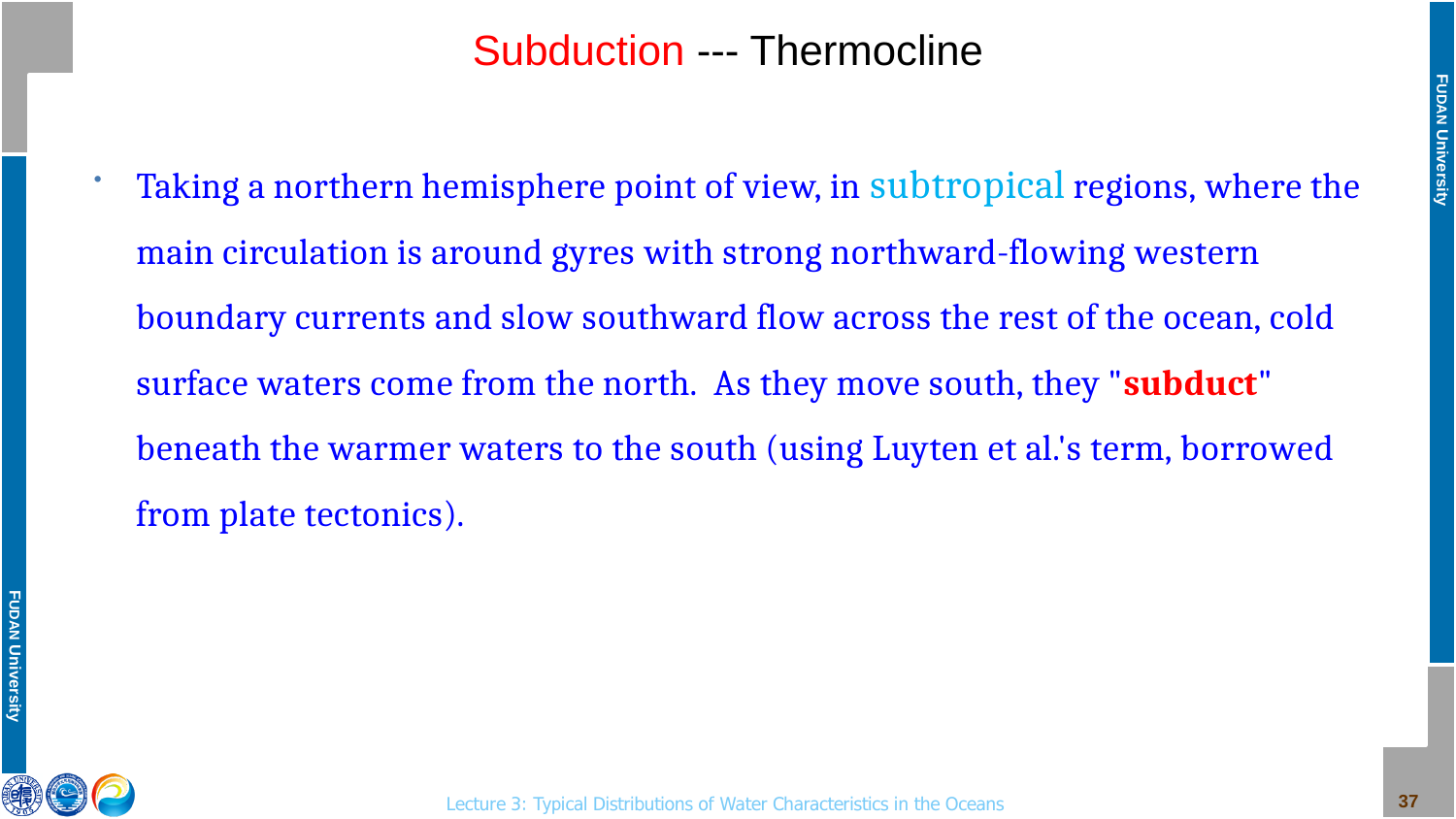

# Subduction --- Thermocline
Taking a northern hemisphere point of view, in subtropical regions, where the main circulation is around gyres with strong northward-flowing western boundary currents and slow southward flow across the rest of the ocean, cold surface waters come from the north.  As they move south, they "subduct" beneath the warmer waters to the south (using Luyten et al.'s term, borrowed from plate tectonics).